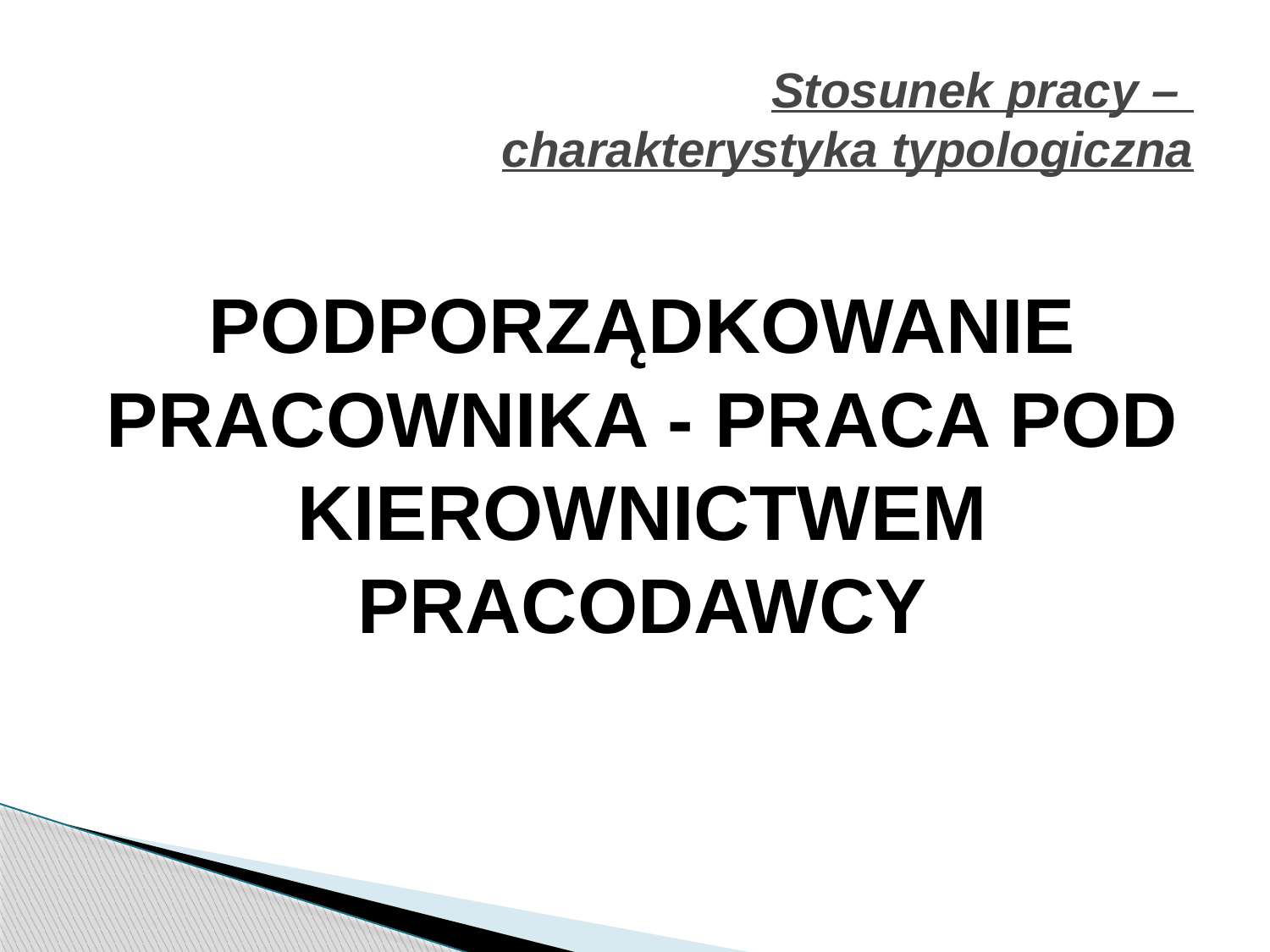

# Stosunek pracy – charakterystyka typologiczna

PODPORZĄDKOWANIE PRACOWNIKA - PRACA POD KIEROWNICTWEM PRACODAWCY